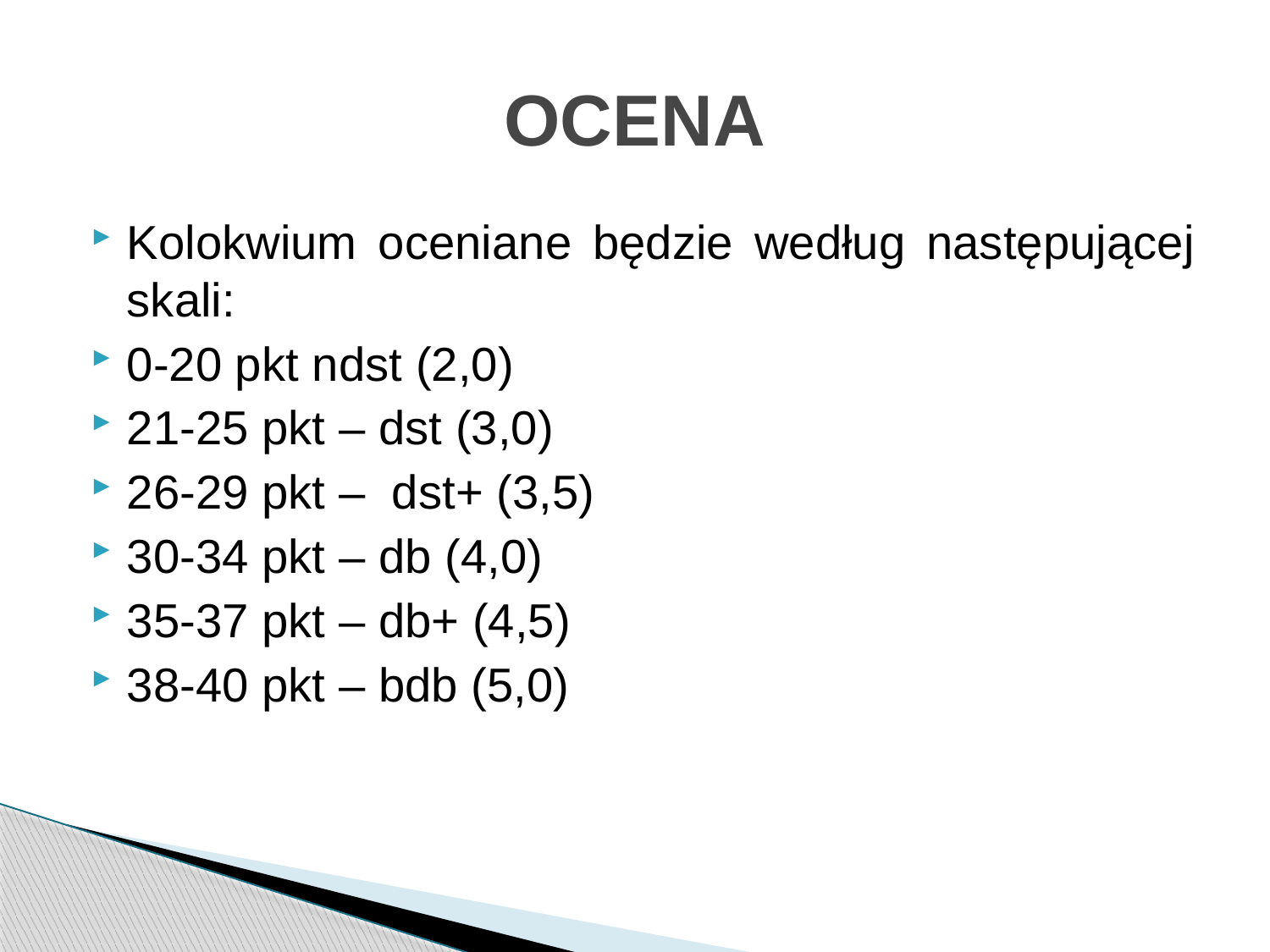

# OCENA
Kolokwium oceniane będzie według następującej skali:
0-20 pkt ndst (2,0)
21-25 pkt – dst (3,0)
26-29 pkt –  dst+ (3,5)
30-34 pkt – db (4,0)
35-37 pkt – db+ (4,5)
38-40 pkt – bdb (5,0)